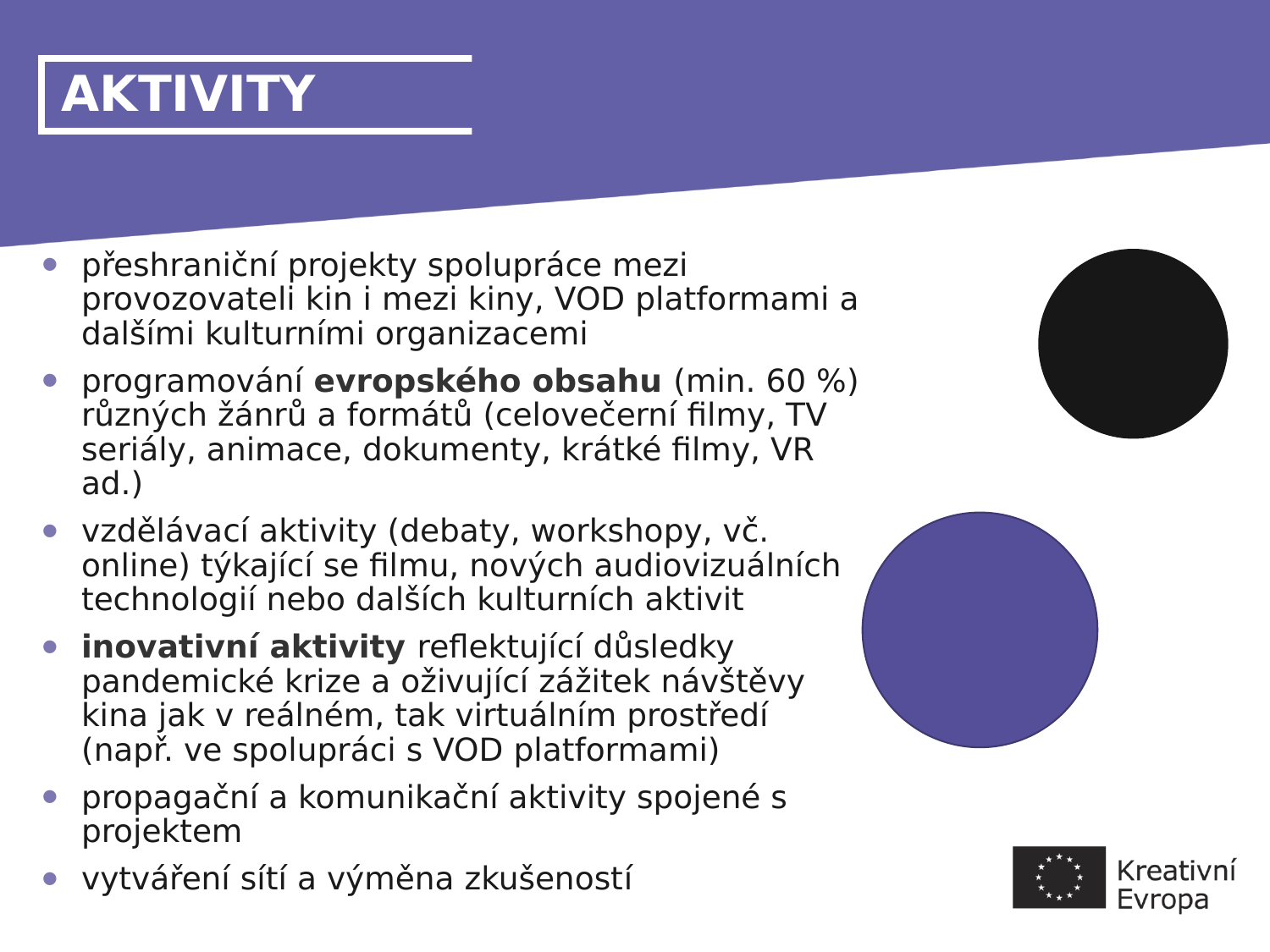

# AKTIVITY
přeshraniční projekty spolupráce mezi provozovateli kin i mezi kiny, VOD platformami a dalšími kulturními organizacemi
programování evropského obsahu (min. 60 %) různých žánrů a formátů (celovečerní filmy, TV seriály, animace, dokumenty, krátké filmy, VR ad.)
vzdělávací aktivity (debaty, workshopy, vč. online) týkající se filmu, nových audiovizuálních technologií nebo dalších kulturních aktivit
inovativní aktivity reflektující důsledky pandemické krize a oživující zážitek návštěvy kina jak v reálném, tak virtuálním prostředí (např. ve spolupráci s VOD platformami)
propagační a komunikační aktivity spojené s projektem
vytváření sítí a výměna zkušeností